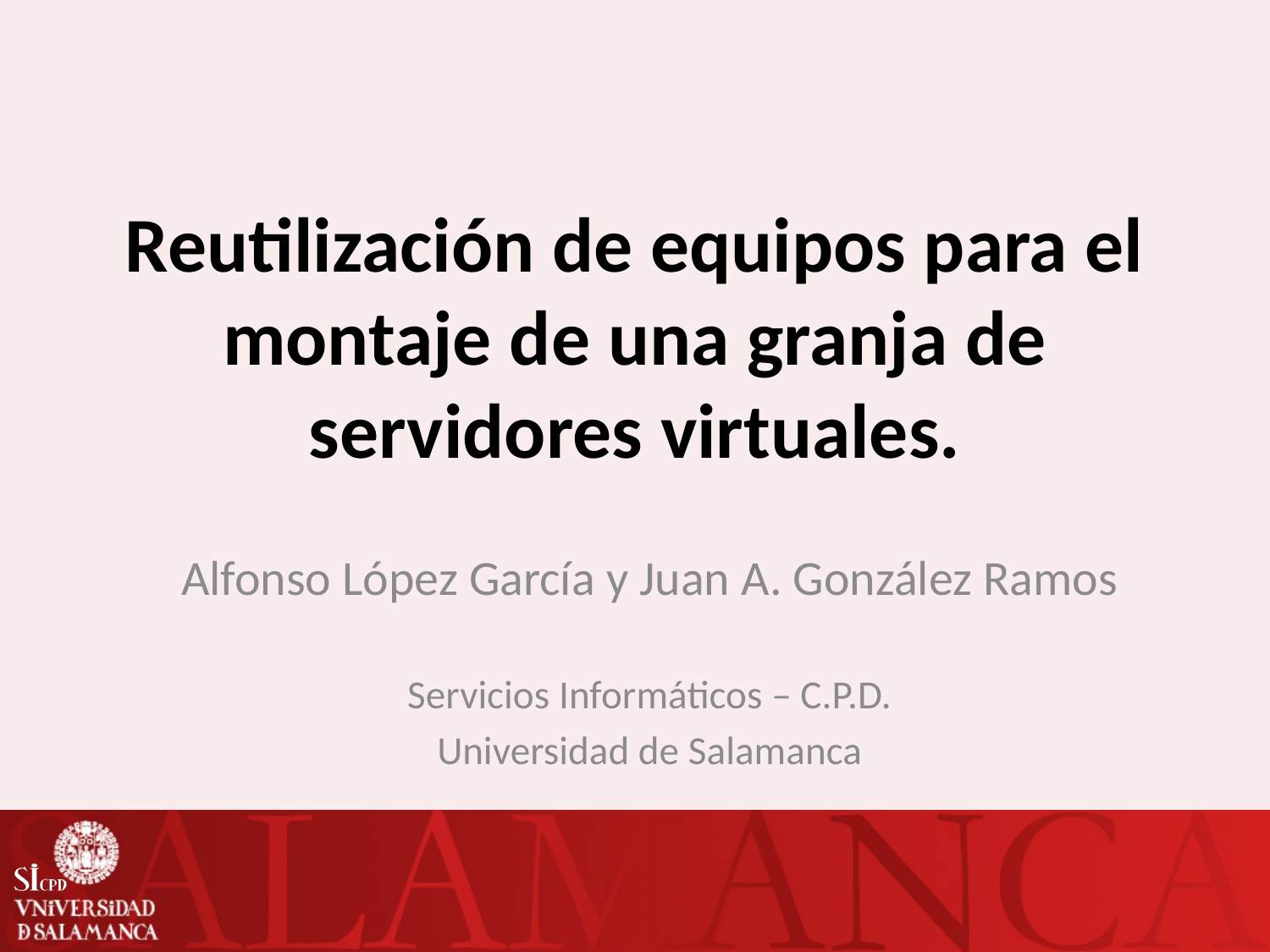

# Reutilización de equipos para el montaje de una granja de servidores virtuales.
Alfonso López García y Juan A. González Ramos

Servicios Informáticos – C.P.D.
Universidad de Salamanca